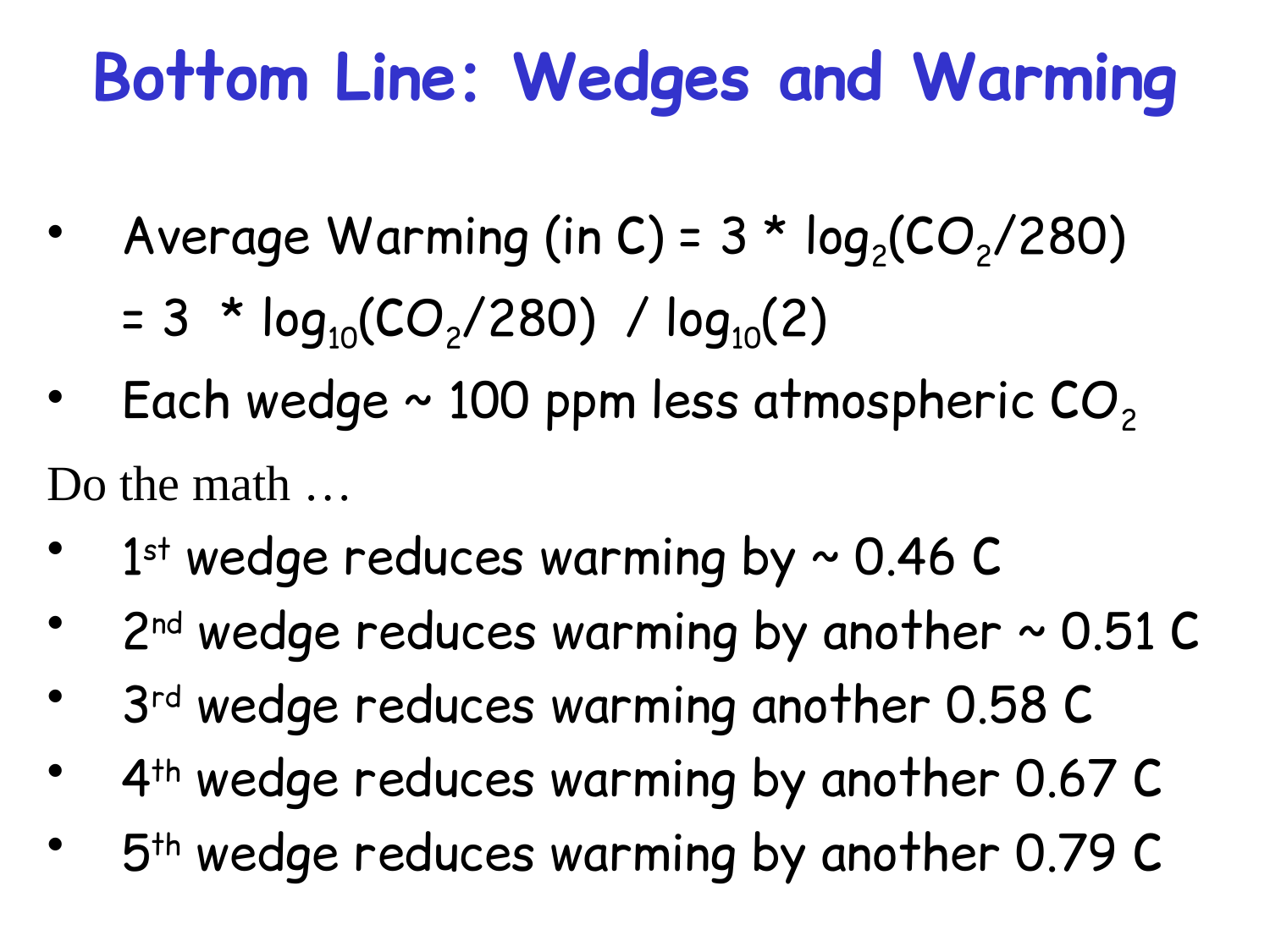

# Bottom Line: Wedges and Warming
Average Warming (in C) = 3 * log2(CO2/280)
	= 3  * log10(CO2/280)  / log10(2)
Each wedge ~ 100 ppm less atmospheric CO2
Do the math …
1st wedge reduces warming by ~ 0.46 C
2nd wedge reduces warming by another ~ 0.51 C
3rd wedge reduces warming another 0.58 C
4th wedge reduces warming by another 0.67 C
5th wedge reduces warming by another 0.79 C